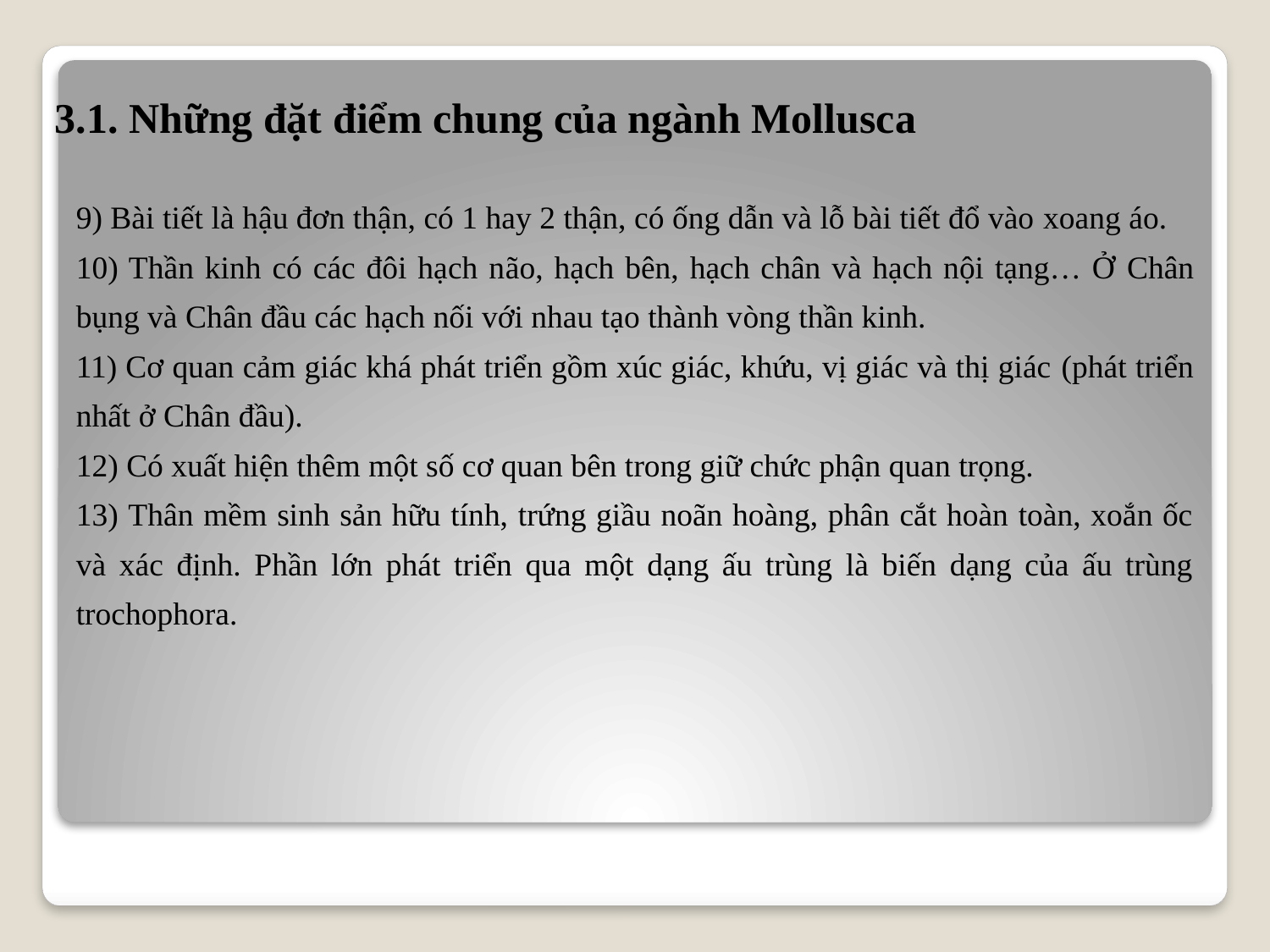

# 3.1. Những đặt điểm chung của ngành Mollusca
9) Bài tiết là hậu đơn thận, có 1 hay 2 thận, có ống dẫn và lỗ bài tiết đổ vào xoang áo.
10) Thần kinh có các đôi hạch não, hạch bên, hạch chân và hạch nội tạng… Ở Chân bụng và Chân đầu các hạch nối với nhau tạo thành vòng thần kinh.
11) Cơ quan cảm giác khá phát triển gồm xúc giác, khứu, vị giác và thị giác (phát triển nhất ở Chân đầu).
12) Có xuất hiện thêm một số cơ quan bên trong giữ chức phận quan trọng.
13) Thân mềm sinh sản hữu tính, trứng giầu noãn hoàng, phân cắt hoàn toàn, xoắn ốc và xác định. Phần lớn phát triển qua một dạng ấu trùng là biến dạng của ấu trùng trochophora.